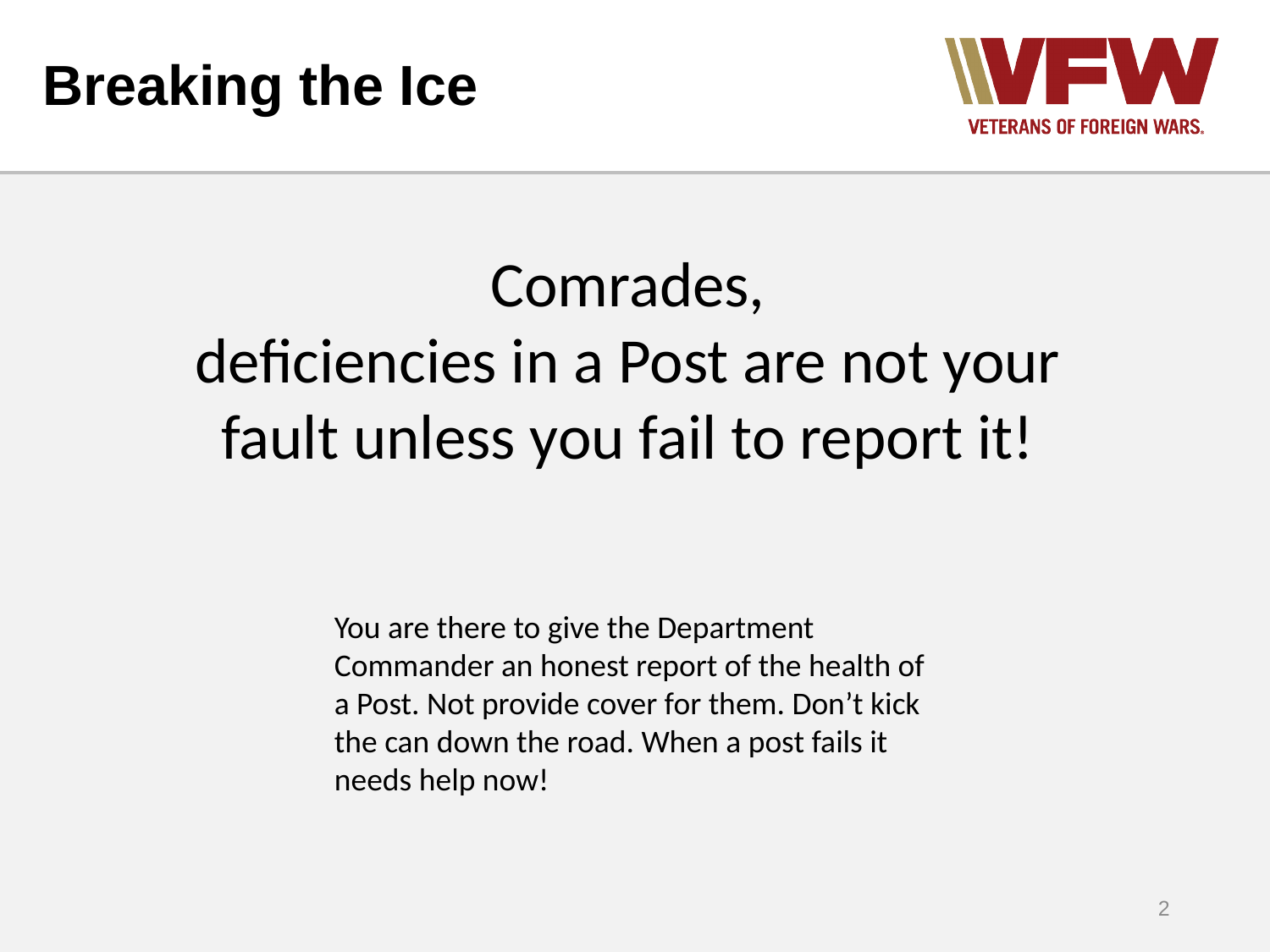

# Breaking the Ice
Comrades,
deficiencies in a Post are not your
fault unless you fail to report it!

You are there to give the Department Commander an honest report of the health of a Post. Not provide cover for them. Don’t kick the can down the road. When a post fails it needs help now!
2